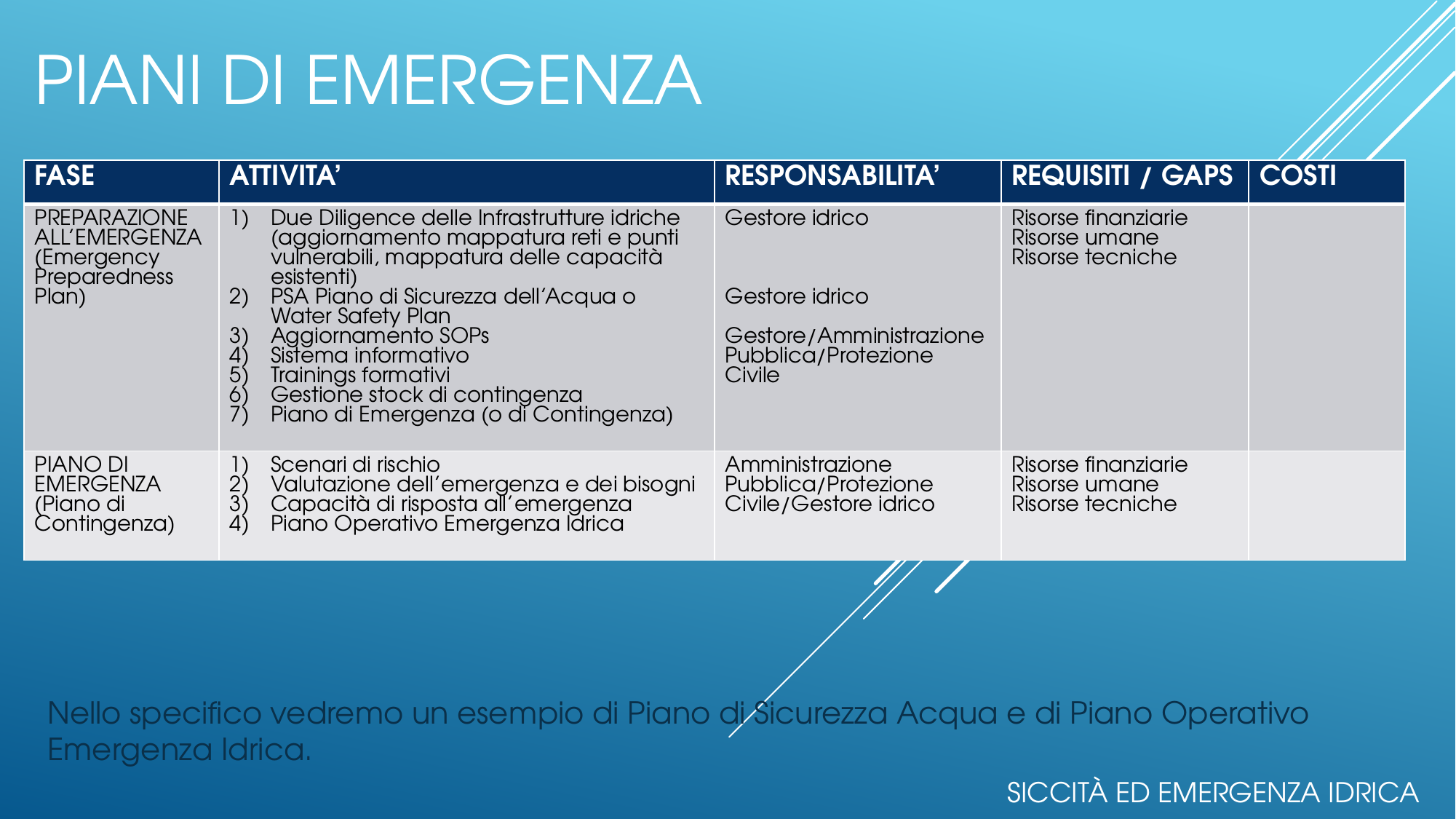

# PIANI DI EMERGENZA
| FASE | ATTIVITA’ | RESPONSABILITA’ | REQUISITI / GAPS | COSTI |
| --- | --- | --- | --- | --- |
| PREPARAZIONE ALL’EMERGENZA (Emergency Preparedness Plan) | Due Diligence delle Infrastrutture idriche (aggiornamento mappatura reti e punti vulnerabili, mappatura delle capacità esistenti) PSA Piano di Sicurezza dell’Acqua o Water Safety Plan Aggiornamento SOPs Sistema informativo Trainings formativi Gestione stock di contingenza Piano di Emergenza (o di Contingenza) | Gestore idrico Gestore idrico Gestore/Amministrazione Pubblica/Protezione Civile | Risorse finanziarie Risorse umane Risorse tecniche |  |
| PIANO DI EMERGENZA (Piano di Contingenza) | Scenari di rischio Valutazione dell’emergenza e dei bisogni Capacità di risposta all’emergenza Piano Operativo Emergenza Idrica | Amministrazione Pubblica/Protezione Civile/Gestore idrico | Risorse finanziarie Risorse umane Risorse tecniche |  |
Nello specifico vedremo un esempio di Piano di Sicurezza Acqua e di Piano Operativo Emergenza Idrica.
Siccità ed emergenza idrica